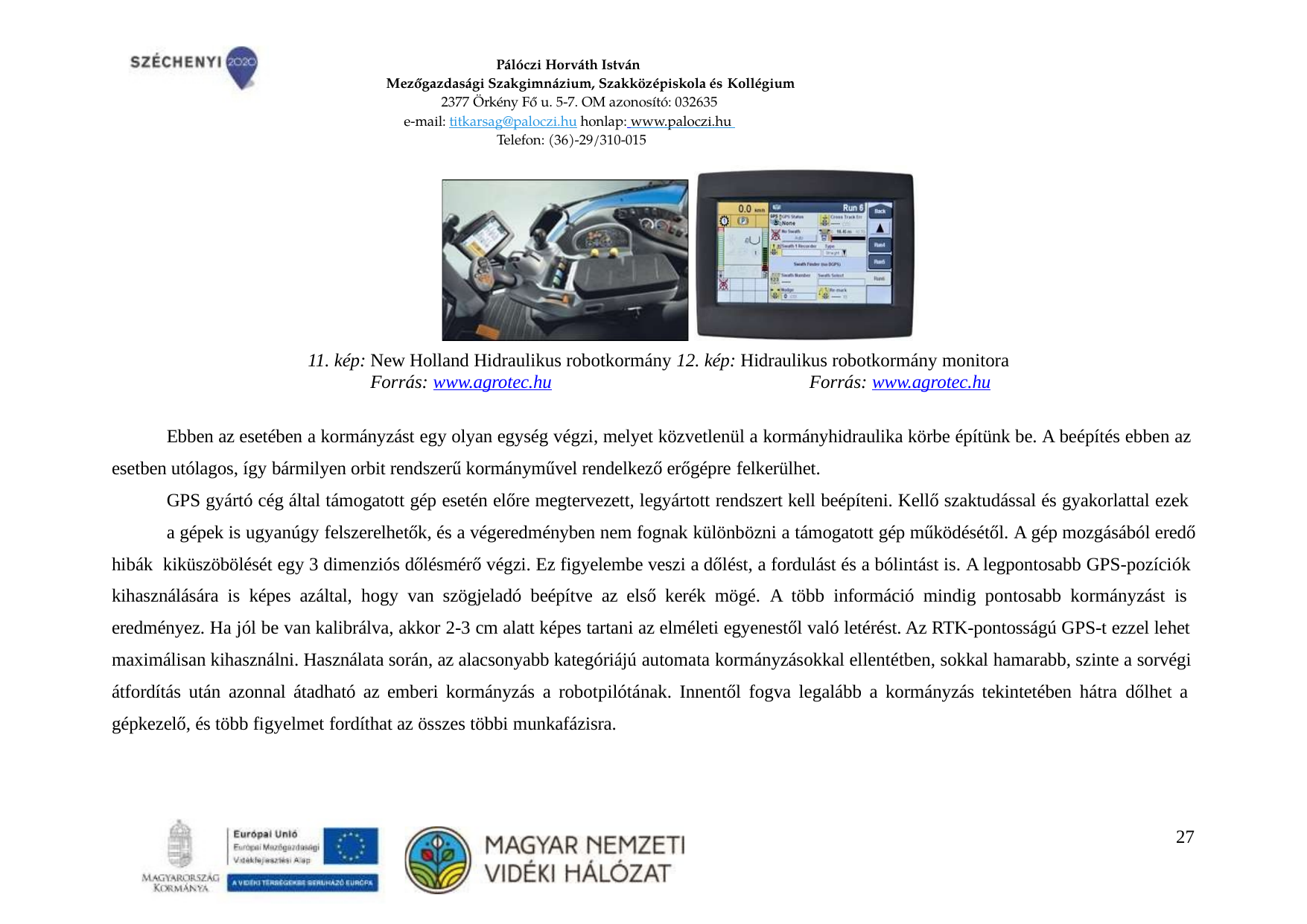

Pálóczi Horváth István
Mezőgazdasági Szakgimnázium, Szakközépiskola és Kollégium
2377 Örkény Fő u. 5-7. OM azonosító: 032635
e-mail: titkarsag@paloczi.hu honlap: www.paloczi.hu  Telefon: (36)-29/310-015

11. kép: New Holland Hidraulikus robotkormány 12. kép: Hidraulikus robotkormány monitora
Forrás: www.agrotec.hu	Forrás: www.agrotec.hu

Ebben az esetében a kormányzást egy olyan egység végzi, melyet közvetlenül a kormányhidraulika körbe építünk be. A beépítés ebben az  esetben utólagos, így bármilyen orbit rendszerű kormányművel rendelkező erőgépre felkerülhet.
GPS gyártó cég által támogatott gép esetén előre megtervezett, legyártott rendszert kell beépíteni. Kellő szaktudással és gyakorlattal ezek
a gépek is ugyanúgy felszerelhetők, és a végeredményben nem fognak különbözni a támogatott gép működésétől. A gép mozgásából eredő hibák  kiküszöbölését egy 3 dimenziós dőlésmérő végzi. Ez figyelembe veszi a dőlést, a fordulást és a bólintást is. A legpontosabb GPS-pozíciók  kihasználására is képes azáltal, hogy van szögjeladó beépítve az első kerék mögé. A több információ mindig pontosabb kormányzást is  eredményez. Ha jól be van kalibrálva, akkor 2-3 cm alatt képes tartani az elméleti egyenestől való letérést. Az RTK-pontosságú GPS-t ezzel lehet  maximálisan kihasználni. Használata során, az alacsonyabb kategóriájú automata kormányzásokkal ellentétben, sokkal hamarabb, szinte a sorvégi  átfordítás után azonnal átadható az emberi kormányzás a robotpilótának. Innentől fogva legalább a kormányzás tekintetében hátra dőlhet a  gépkezelő, és több figyelmet fordíthat az összes többi munkafázisra.

27